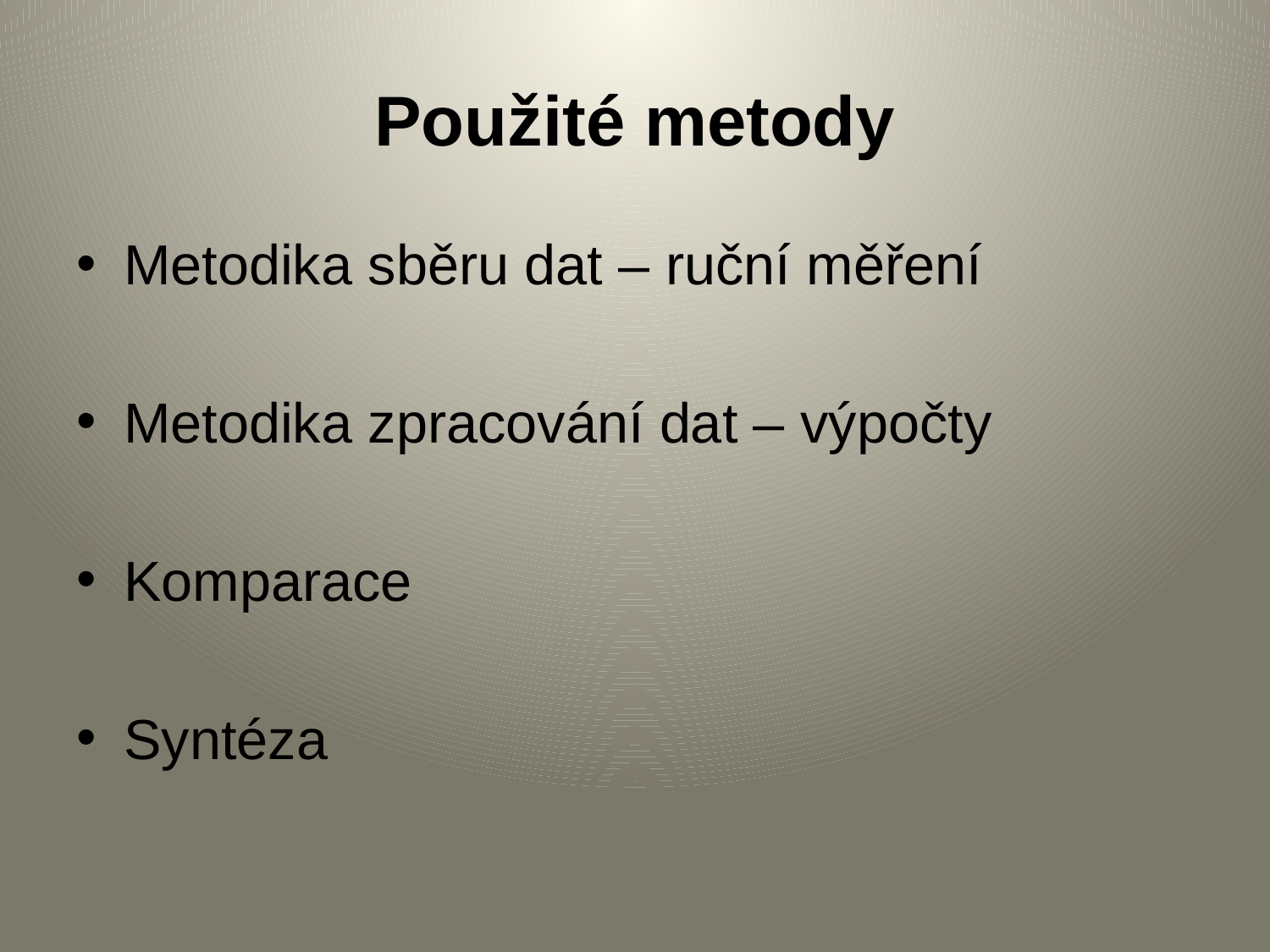

# Použité metody
Metodika sběru dat – ruční měření

Metodika zpracování dat – výpočty

Komparace

Syntéza